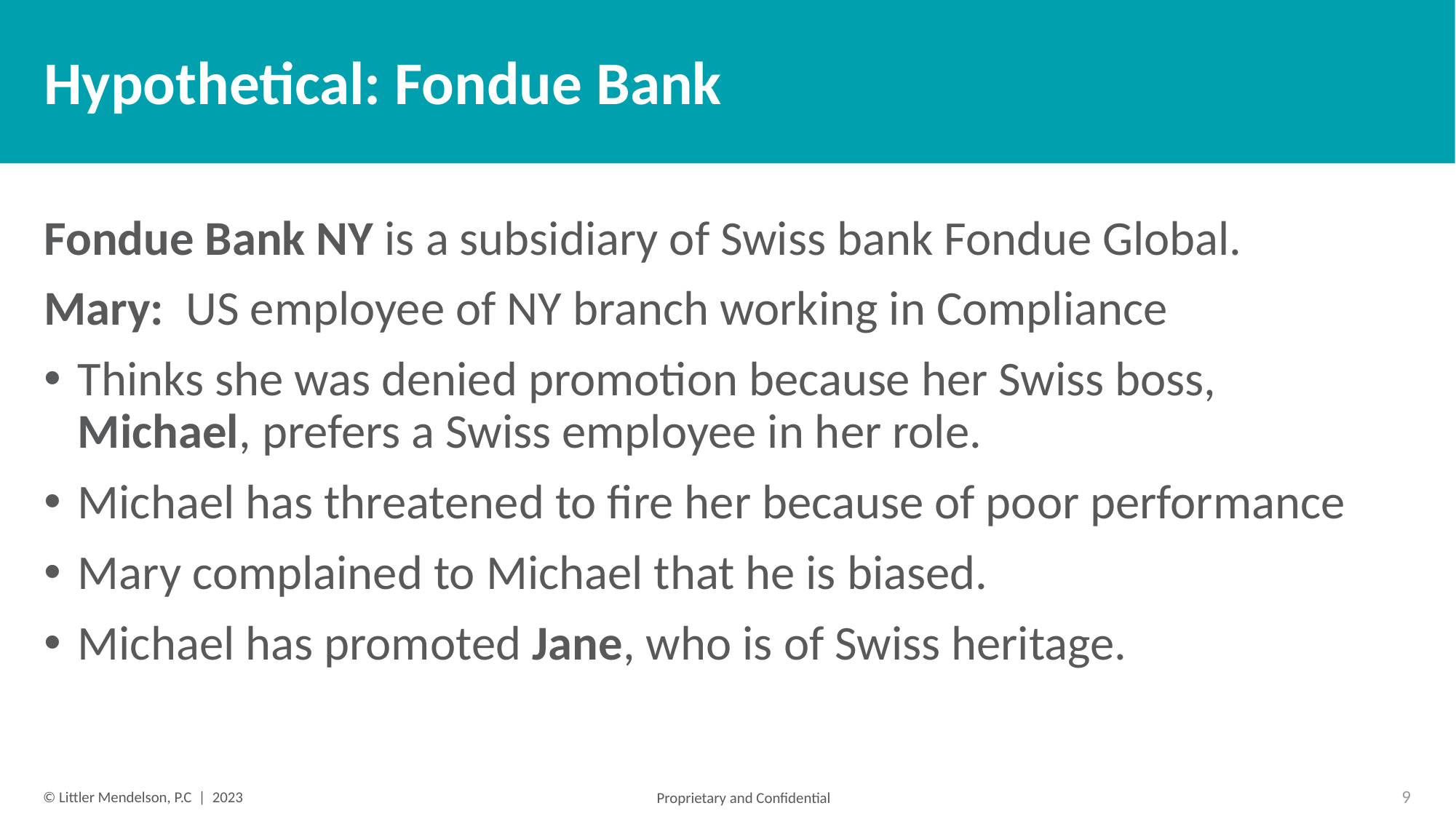

# Hypothetical: Fondue Bank
Fondue Bank NY is a subsidiary of Swiss bank Fondue Global.
Mary:  US employee of NY branch working in Compliance
Thinks she was denied promotion because her Swiss boss, Michael, prefers a Swiss employee in her role.
Michael has threatened to fire her because of poor performance
Mary complained to Michael that he is biased.
Michael has promoted Jane, who is of Swiss heritage.
9